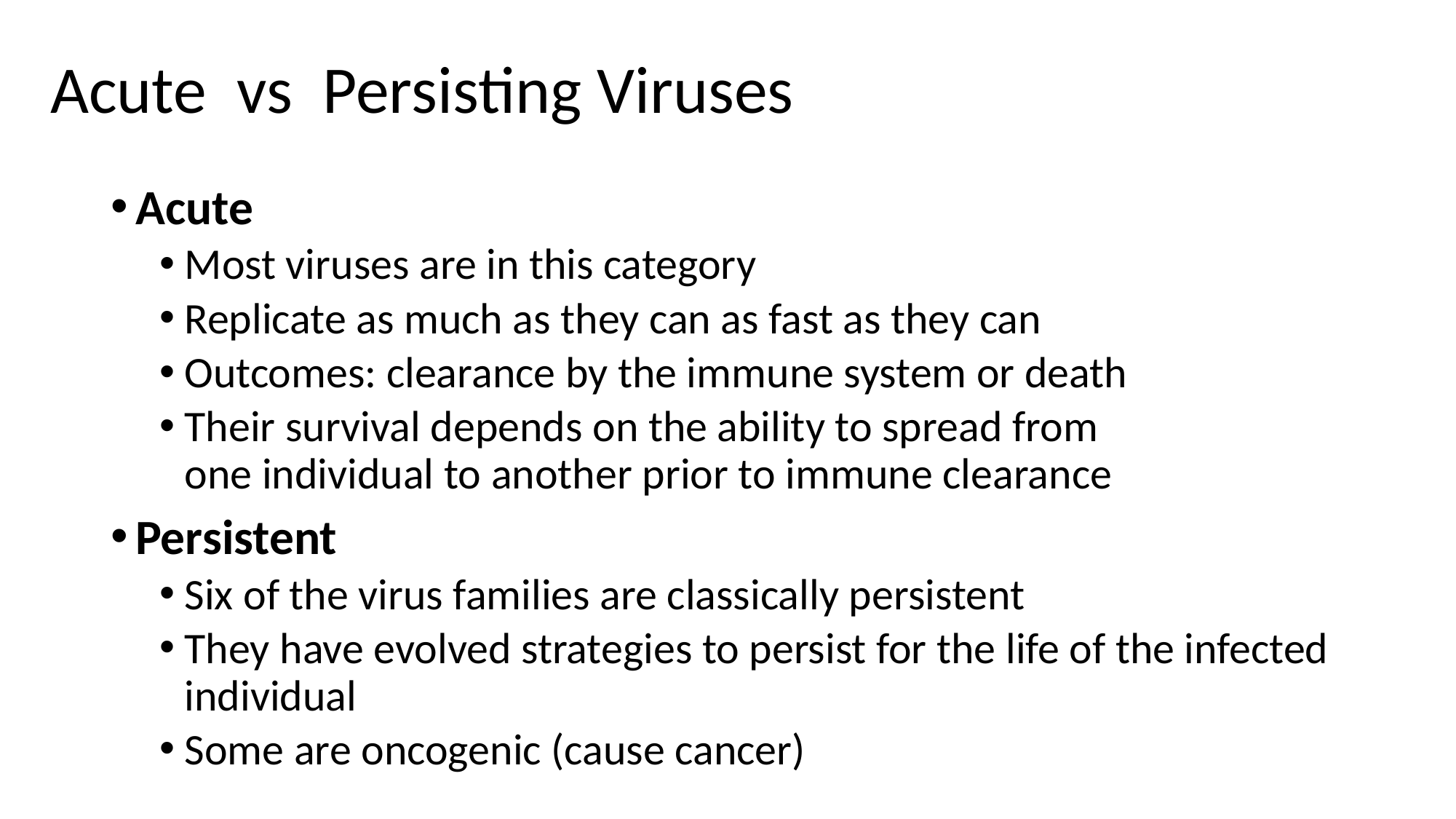

# Acute  vs  Persisting Viruses
Acute
Most viruses are in this category
Replicate as much as they can as fast as they can
Outcomes: clearance by the immune system or death
Their survival depends on the ability to spread from   	 	    one individual to another prior to immune clearance
Persistent
Six of the virus families are classically persistent
They have evolved strategies to persist for the life of the infected individual
Some are oncogenic (cause cancer)